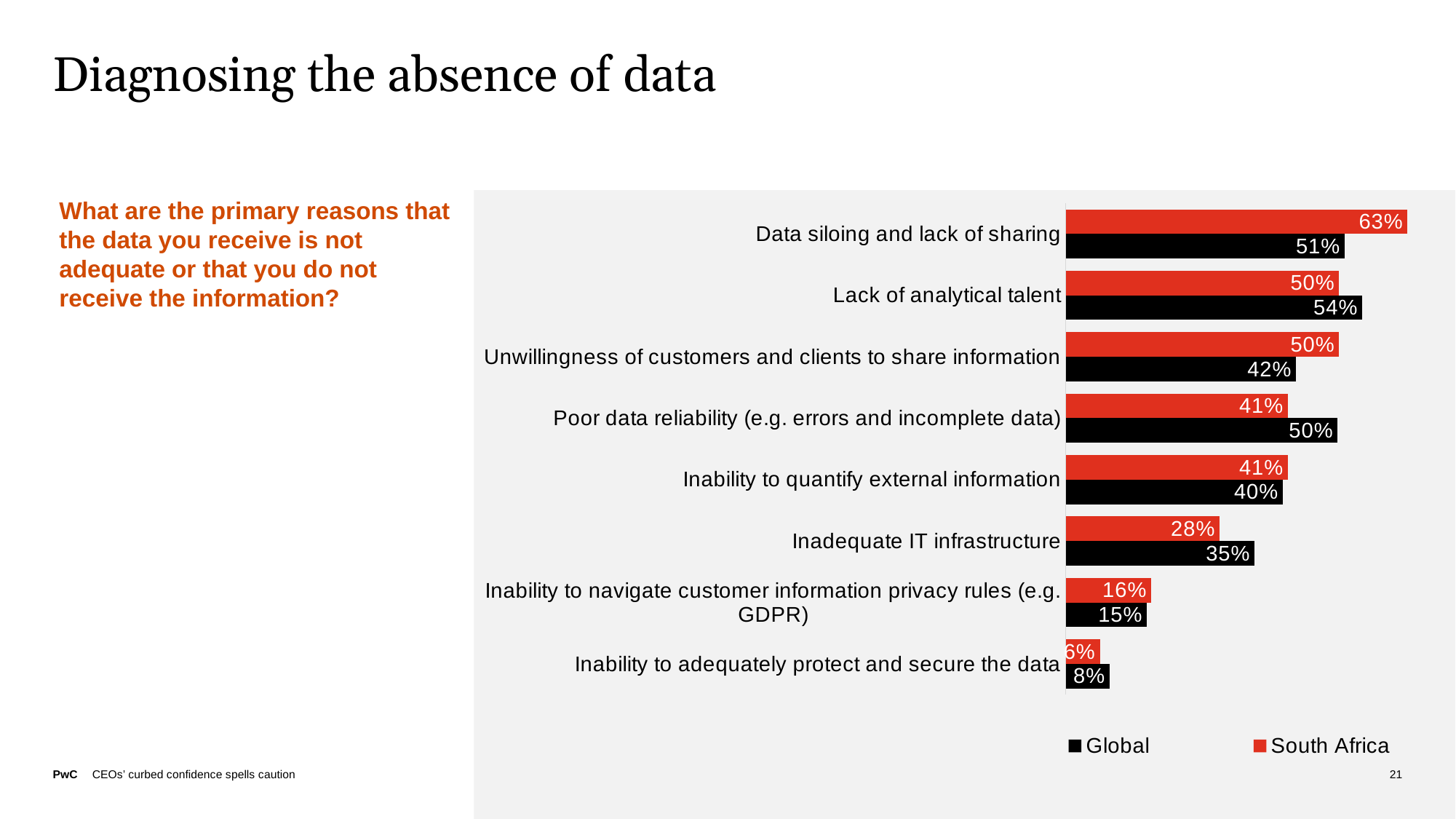

# Diagnosing the absence of data
What are the primary reasons that the data you receive is not adequate or that you do not receive the information?

### Chart

| Category | South Africa | Global |
|---|---|---|
| Data siloing and lack of sharing | 0.625 | 0.5101604278074866 |
| Lack of analytical talent | 0.5 | 0.5422459893048128 |
| Unwillingness of customers and clients to share information | 0.5 | 0.4213903743315508 |
| Poor data reliability (e.g. errors and incomplete data) | 0.40625 | 0.49732620320855614 |
| Inability to quantify external information | 0.40625 | 0.3967914438502674 |
| Inadequate IT infrastructure | 0.28125 | 0.34545454545454546 |
| Inability to navigate customer information privacy rules (e.g. GDPR) | 0.15625 | 0.14866310160427806 |
| Inability to adequately protect and secure the data | 0.0625 | 0.08021390374331551 |
21